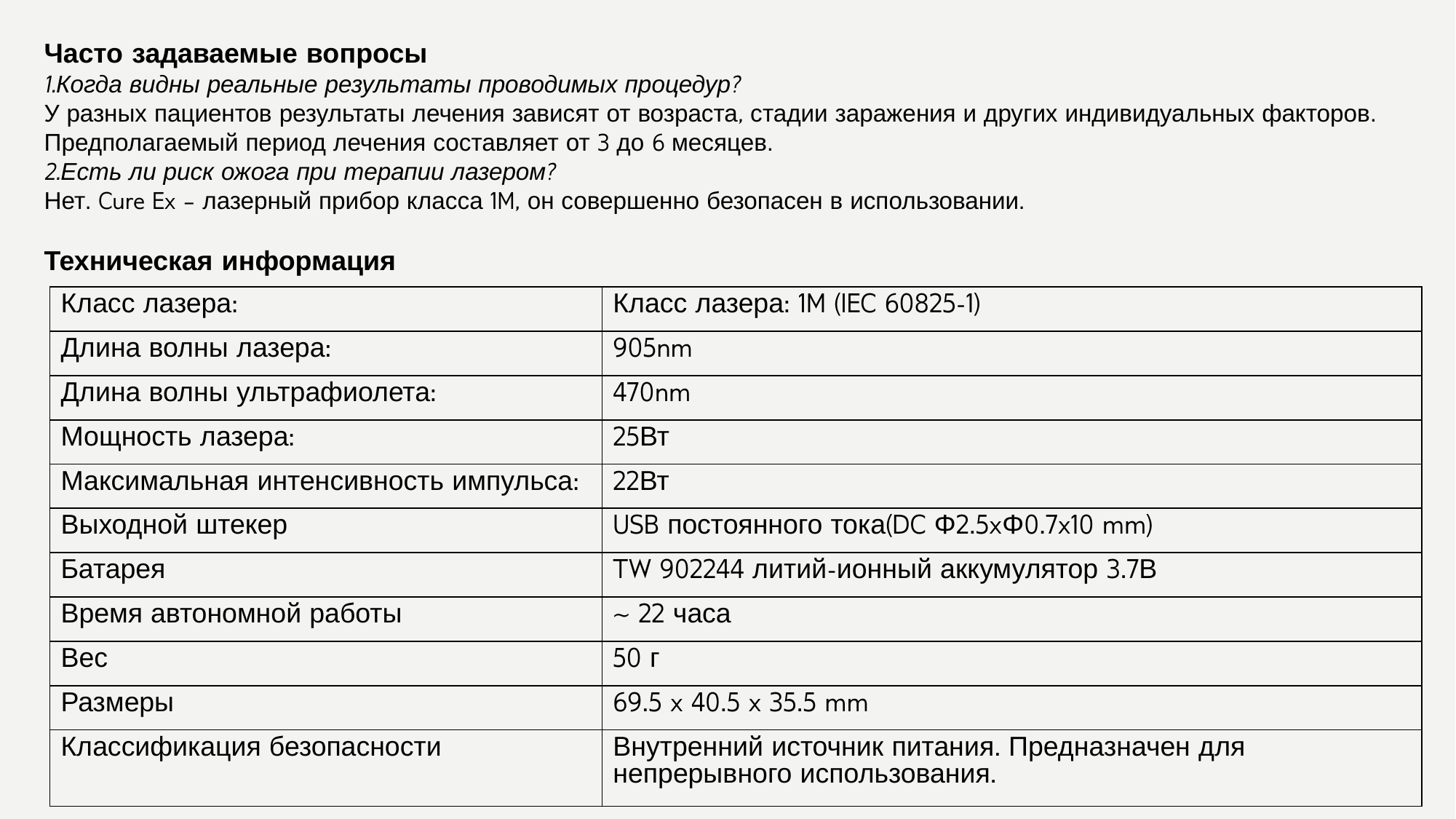

Часто задаваемые вопросы
1.Когда видны реальные результаты проводимых процедур?
У разных пациентов результаты лечения зависят от возраста, стадии заражения и других индивидуальных факторов. Предполагаемый период лечения составляет от 3 до 6 месяцев.
2.Есть ли риск ожога при терапии лазером?
Нет. Cure Ex – лазерный прибор класса 1M, он совершенно безопасен в использовании.

Техническая информация

| Класс лазера: | Класс лазера: 1M (IEC 60825-1) |
| --- | --- |
| Длина волны лазера: | 905nm |
| Длина волны ультрафиолета: | 470nm |
| Мощность лазера: | 25Вт |
| Максимальная интенсивность импульса: | 22Вт |
| Выходной штекер | USB постоянного тока(DC Φ2.5xΦ0.7x10 mm) |
| Батарея | TW 902244 литий-ионный аккумулятор 3.7В |
| Время автономной работы | ~ 22 часа |
| Вес | 50 г |
| Размеры | 69.5 x 40.5 x 35.5 mm |
| Классификация безопасности | Внутренний источник питания. Предназначен для непрерывного использования. |